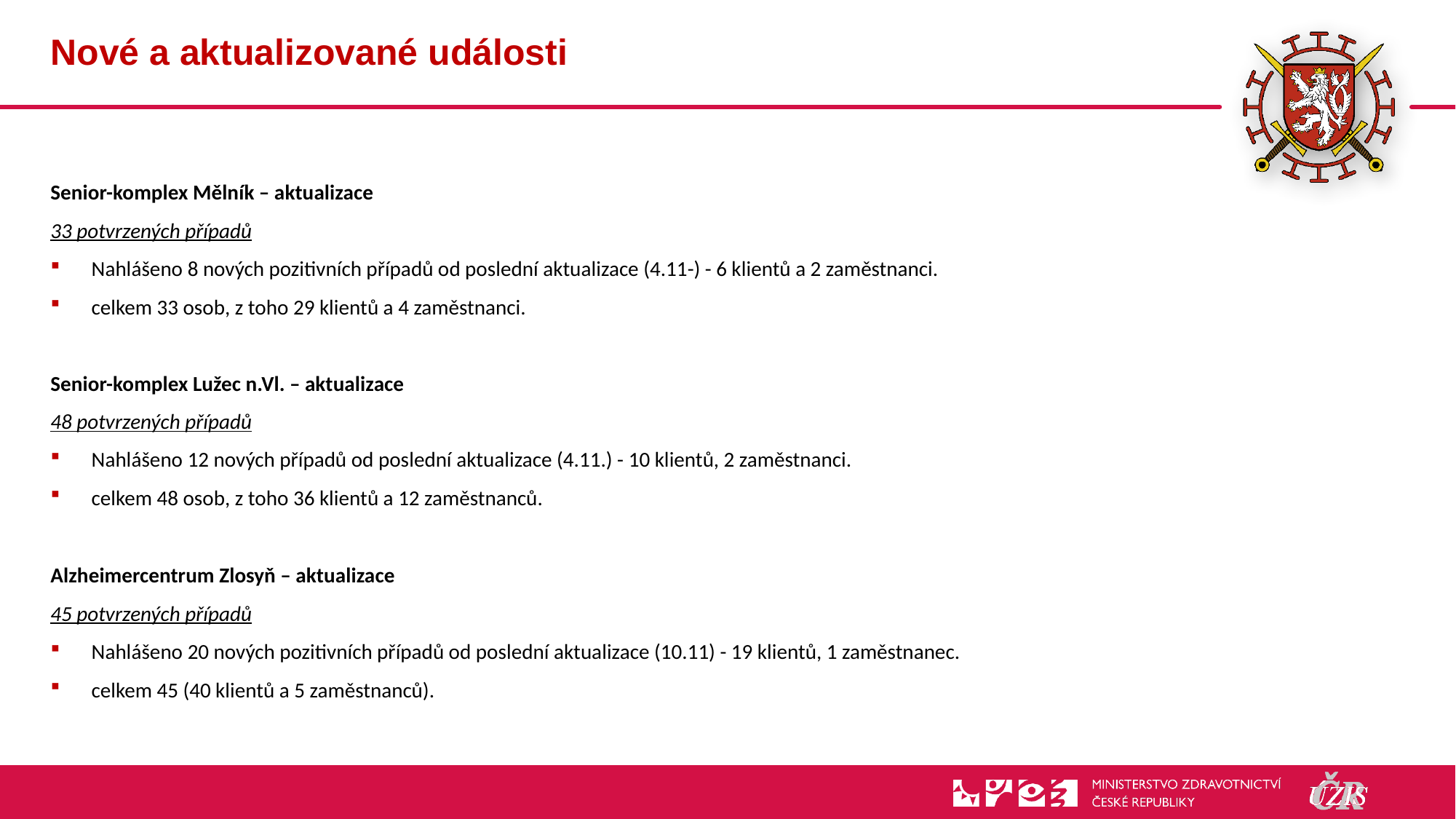

# Nové a aktualizované události
Senior-komplex Mělník – aktualizace
33 potvrzených případů
Nahlášeno 8 nových pozitivních případů od poslední aktualizace (4.11-) - 6 klientů a 2 zaměstnanci.
celkem 33 osob, z toho 29 klientů a 4 zaměstnanci.

Senior-komplex Lužec n.Vl. – aktualizace
48 potvrzených případů
Nahlášeno 12 nových případů od poslední aktualizace (4.11.) - 10 klientů, 2 zaměstnanci.
celkem 48 osob, z toho 36 klientů a 12 zaměstnanců.

Alzheimercentrum Zlosyň – aktualizace
45 potvrzených případů
Nahlášeno 20 nových pozitivních případů od poslední aktualizace (10.11) - 19 klientů, 1 zaměstnanec.
celkem 45 (40 klientů a 5 zaměstnanců).